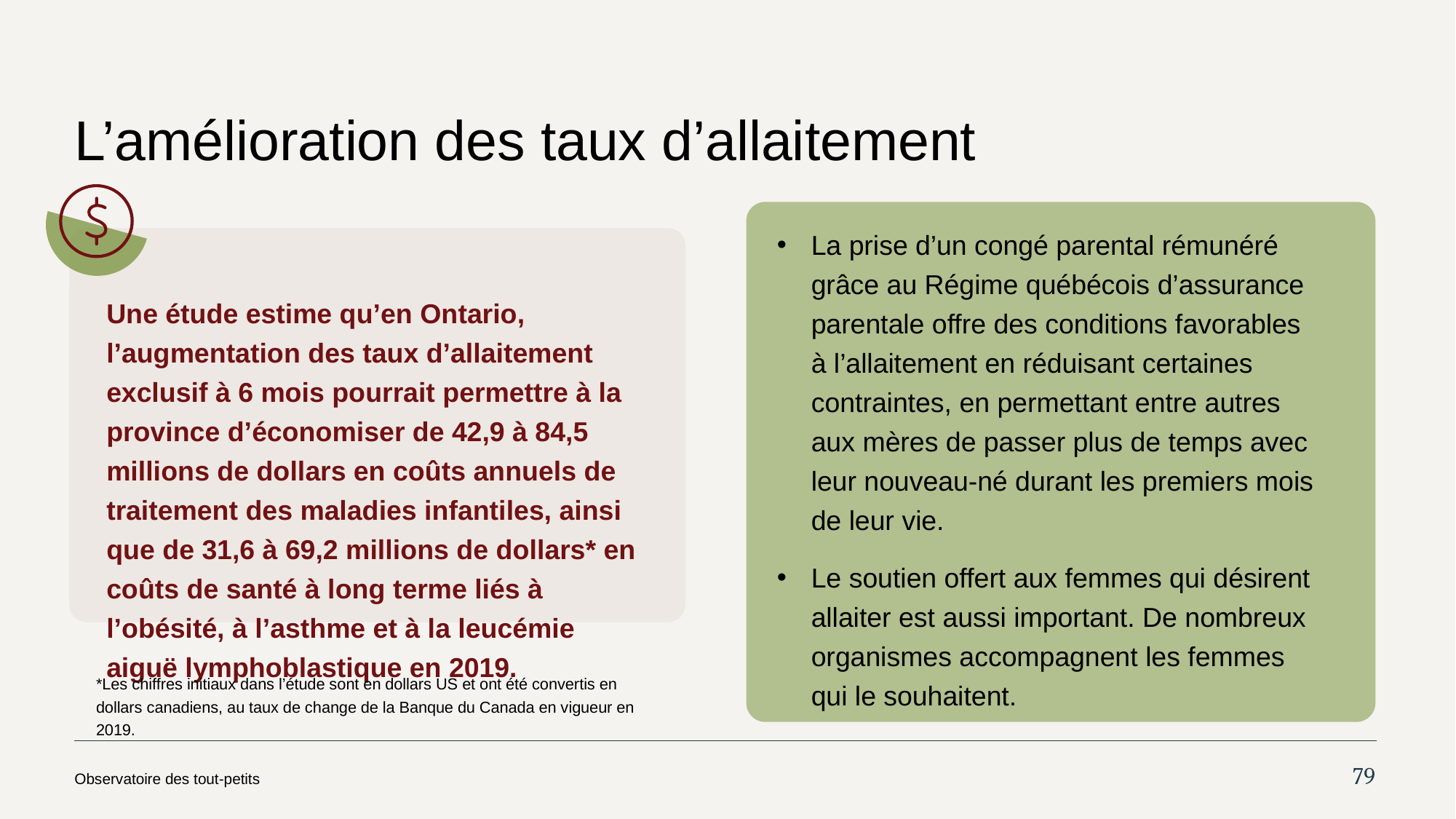

# L’amélioration des taux d’allaitement

La prise d’un congé parental rémunéré grâce au Régime québécois d’assurance parentale offre des conditions favorables à l’allaitement en réduisant certaines contraintes, en permettant entre autres aux mères de passer plus de temps avec leur nouveau-né durant les premiers mois de leur vie.
Le soutien offert aux femmes qui désirent allaiter est aussi important. De nombreux organismes accompagnent les femmes qui le souhaitent.

Une étude estime qu’en Ontario, l’augmentation des taux d’allaitement exclusif à 6 mois pourrait permettre à la province d’économiser de 42,9 à 84,5 millions de dollars en coûts annuels de traitement des maladies infantiles, ainsi que de 31,6 à 69,2 millions de dollars* en coûts de santé à long terme liés à l’obésité, à l’asthme et à la leucémie aiguë lymphoblastique en 2019.

*Les chiffres initiaux dans l’étude sont en dollars US et ont été convertis en dollars canadiens, au taux de change de la Banque du Canada en vigueur en 2019.
79
Observatoire des tout-petits